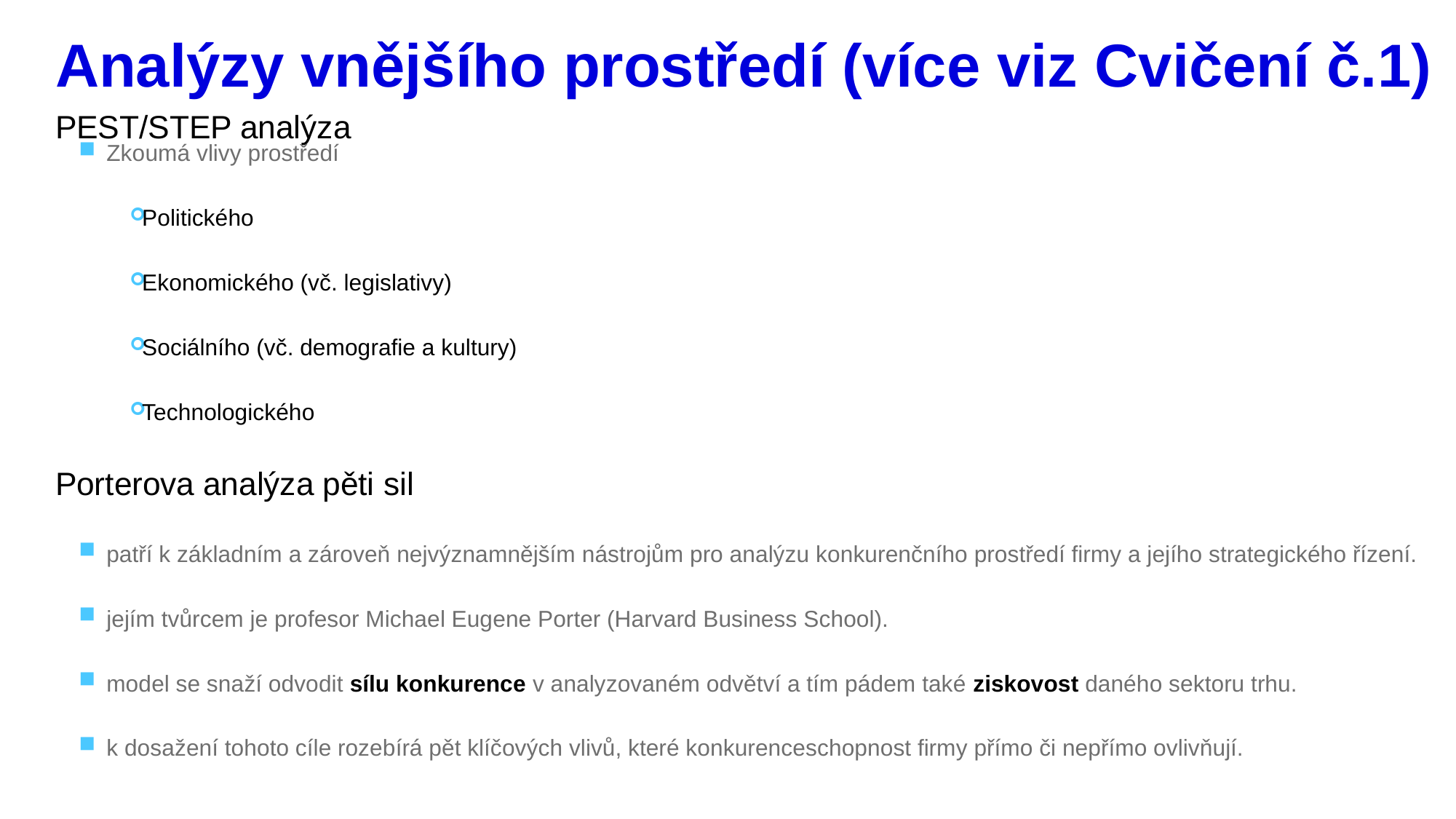

# Analýzy vnějšího prostředí (více viz Cvičení č.1)
PEST/STEP analýza
Zkoumá vlivy prostředí

Politického

Ekonomického (vč. legislativy)

Sociálního (vč. demografie a kultury)

Technologického

Porterova analýza pěti sil

patří k základním a zároveň nejvýznamnějším nástrojům pro analýzu konkurenčního prostředí firmy a jejího strategického řízení.

jejím tvůrcem je profesor Michael Eugene Porter (Harvard Business School).

model se snaží odvodit sílu konkurence v analyzovaném odvětví a tím pádem také ziskovost daného sektoru trhu.

k dosažení tohoto cíle rozebírá pět klíčových vlivů, které konkurenceschopnost firmy přímo či nepřímo ovlivňují.